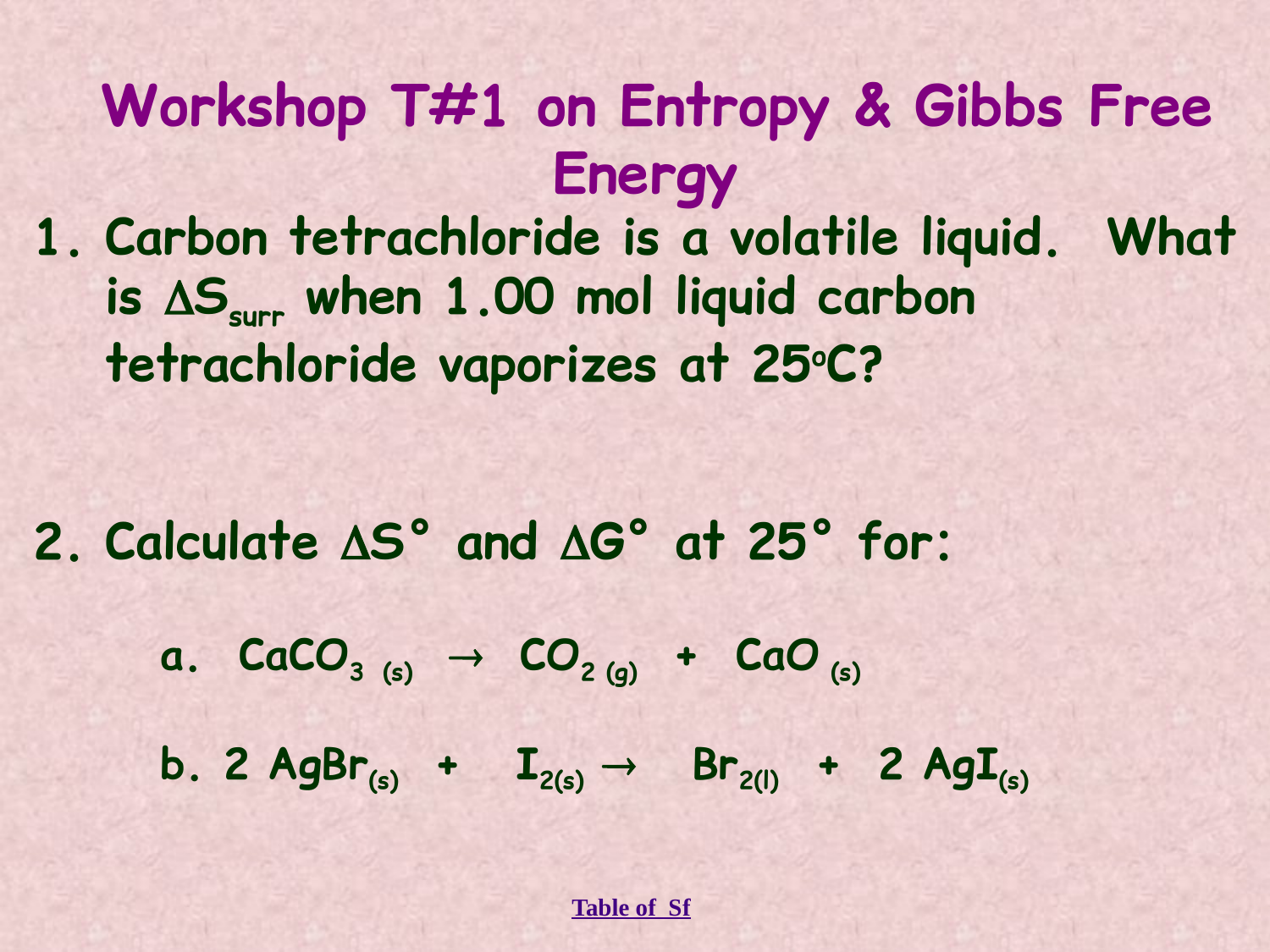

Workshop T#1 on Entropy & Gibbs Free Energy
Carbon tetrachloride is a volatile liquid.  What is ΔSsurr when 1.00 mol liquid carbon tetrachloride vaporizes at 25oC?

Calculate ΔS° and ΔG° at 25° for:

	a.  CaCO3 (s)  →  CO2 (g)  +  CaO (s)

2 AgBr(s)  +   I2(s) →   Br2(l)  +  2 AgI(s)

Table of  Sf